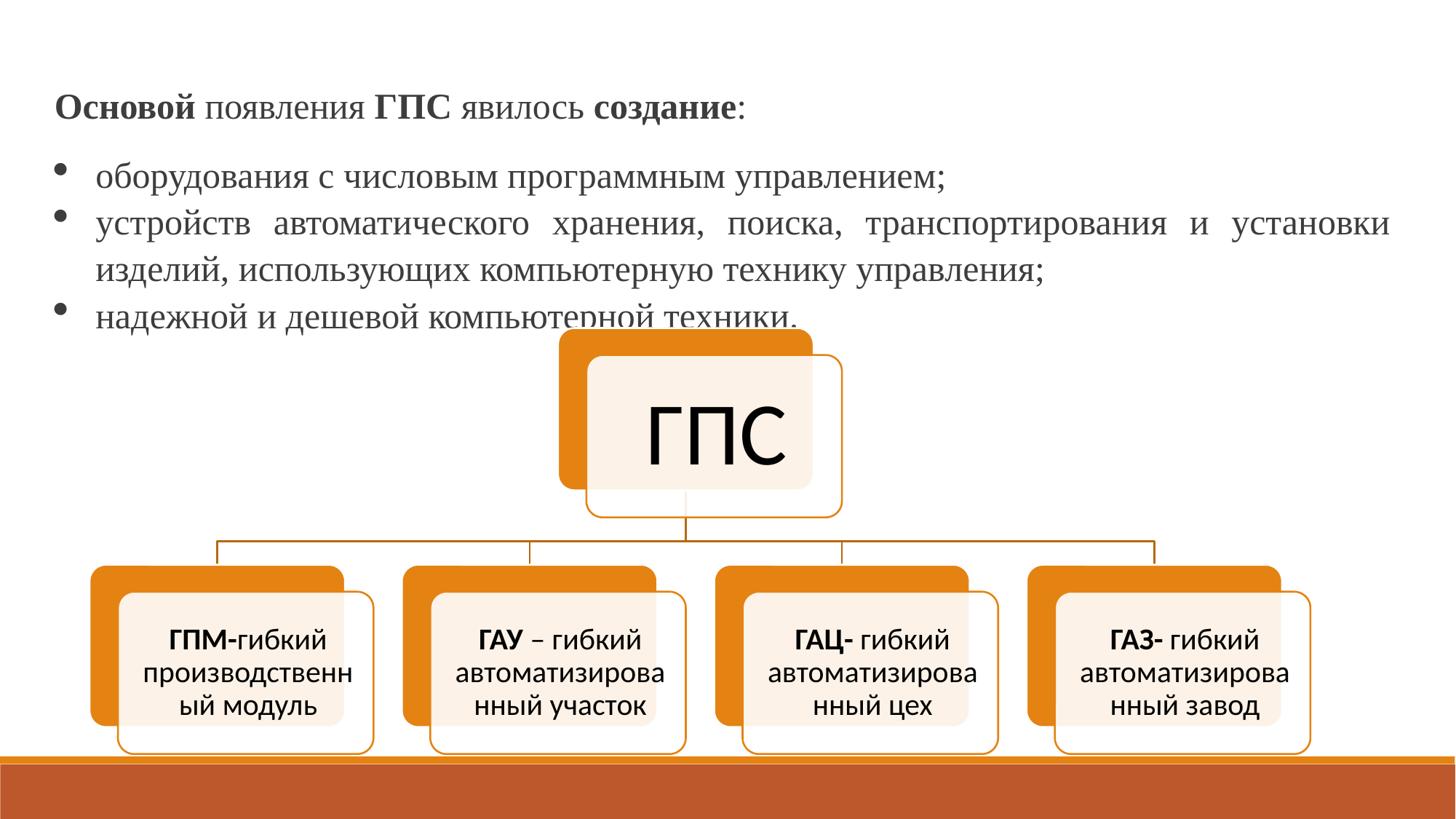

Основой появления ГПС явилось создание:
оборудования с числовым программным управлением;
устройств автоматического хранения, поиска, транспортирования и установки изделий, использующих компьютерную технику управления;
надежной и дешевой компьютерной техники.
ГПС
ГПМ-гибкий производственный модуль
ГАУ – гибкий автоматизированный участок
ГАЦ- гибкий автоматизированный цех
ГАЗ- гибкий автоматизированный завод